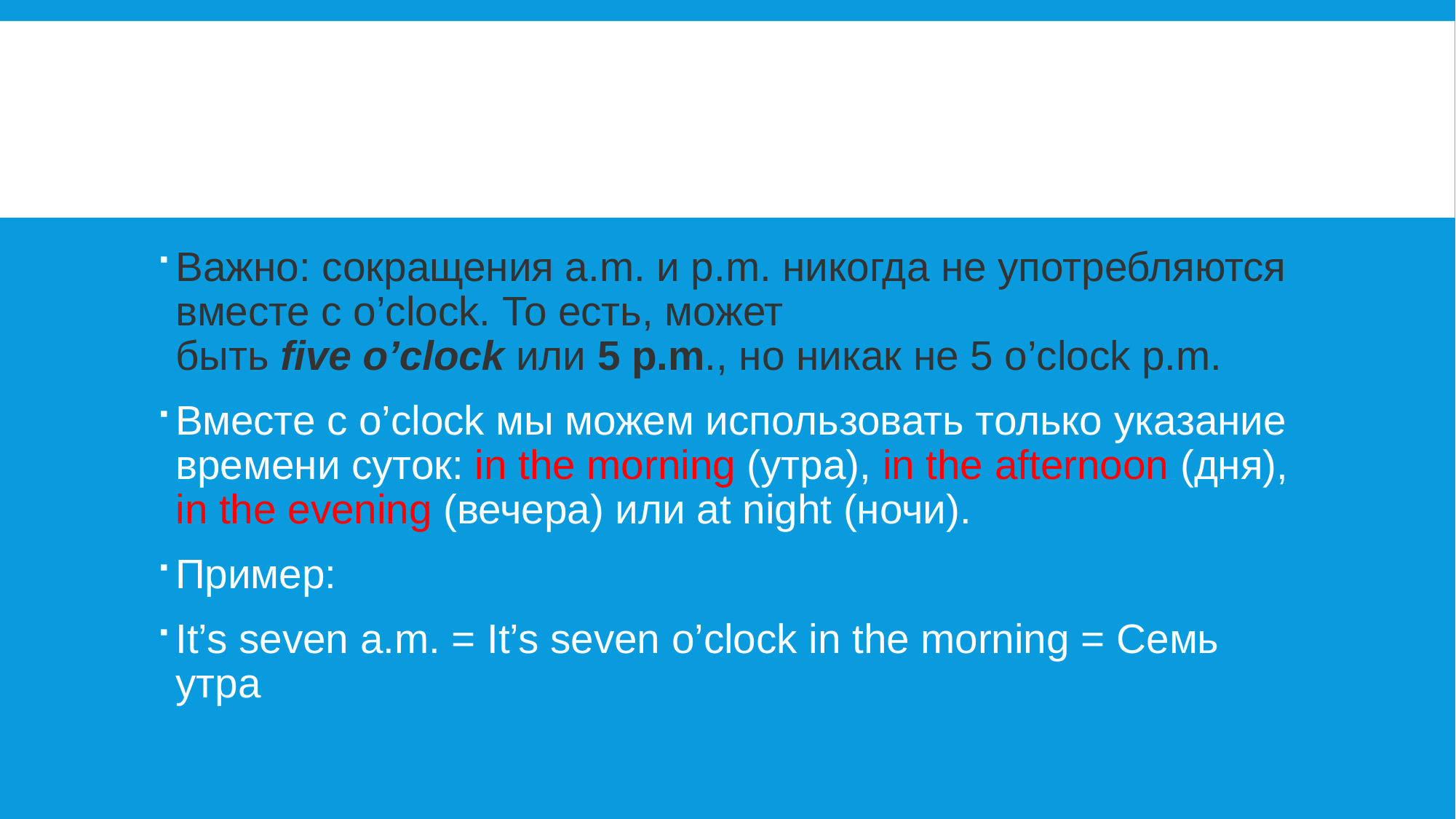

#
Важно: сокращения a.m. и p.m. никогда не употребляются вместе с o’clock. То есть, может быть five o’clock или 5 p.m., но никак не 5 o’clock p.m.
Вместе с o’clock мы можем использовать только указание времени суток: in the morning (утра), in the afternoon (дня), in the evening (вечера) или at night (ночи).
Пример:
It’s seven a.m. = It’s seven o’clock in the morning = Семь утра